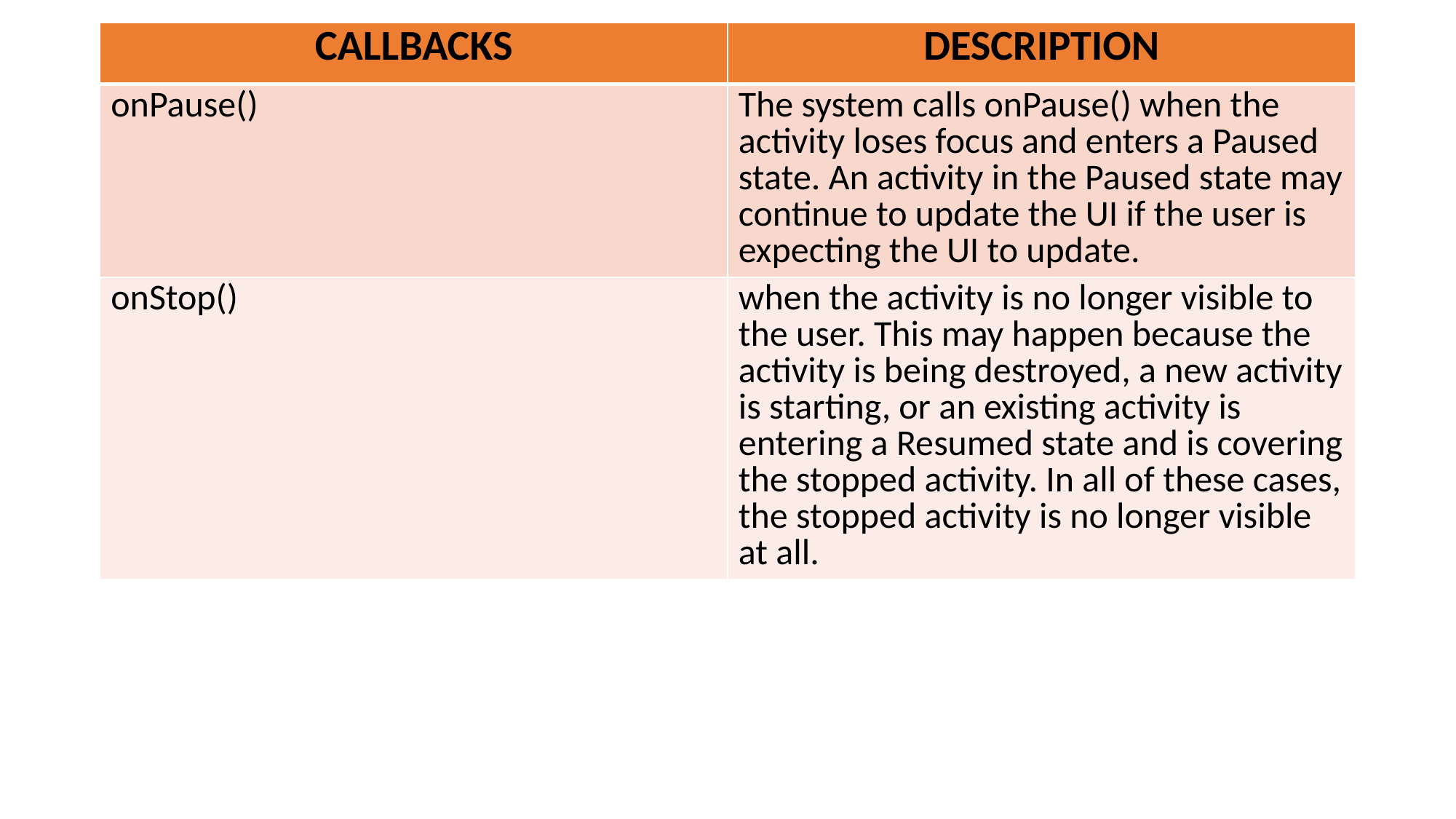

| CALLBACKS | DESCRIPTION |
| --- | --- |
| onPause() | The system calls onPause() when the activity loses focus and enters a Paused state. An activity in the Paused state may continue to update the UI if the user is expecting the UI to update. |
| onStop() | when the activity is no longer visible to the user. This may happen because the activity is being destroyed, a new activity is starting, or an existing activity is entering a Resumed state and is covering the stopped activity. In all of these cases, the stopped activity is no longer visible at all. |